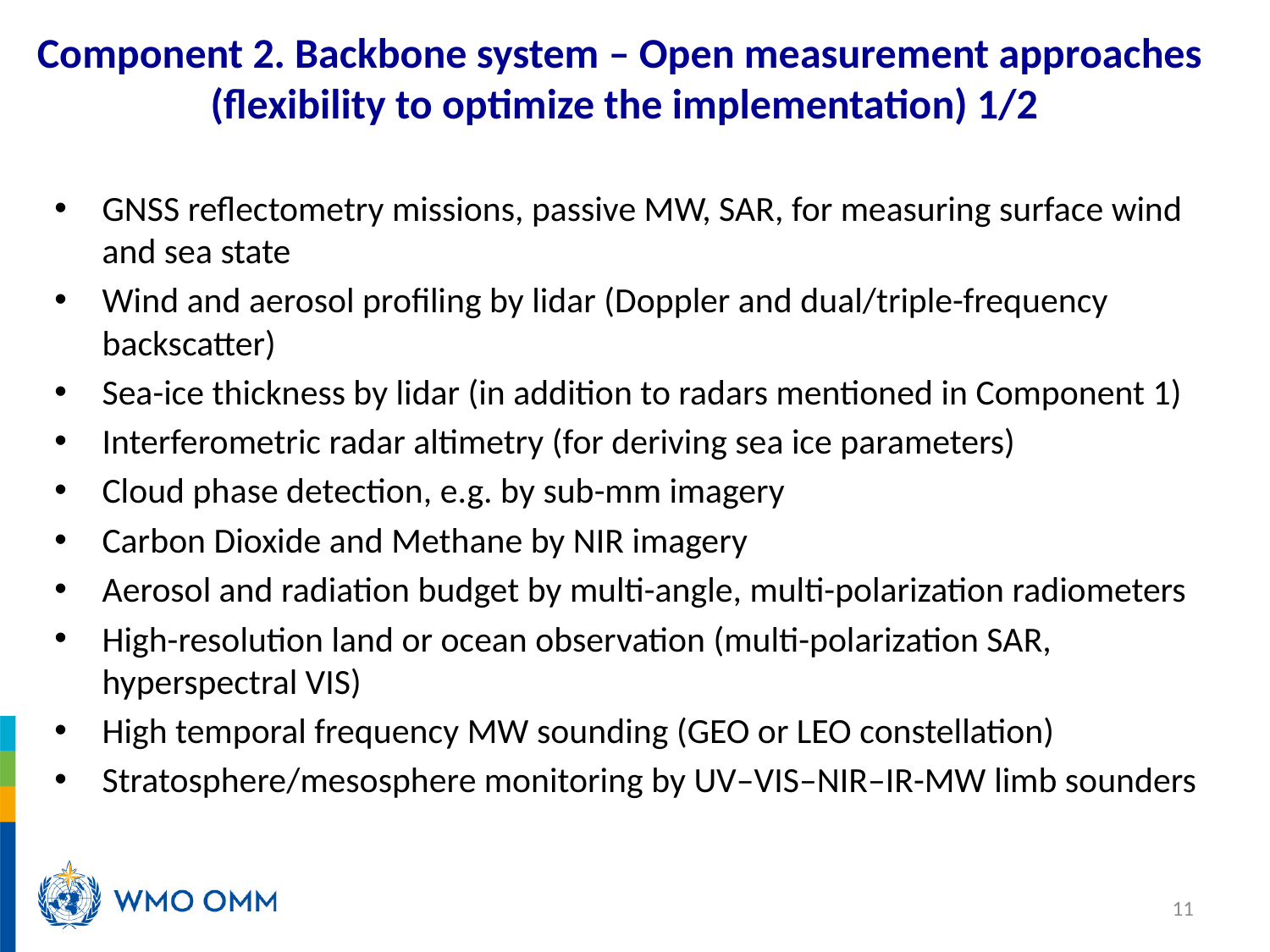

# Component 2. Backbone system – Open measurement approaches  (flexibility to optimize the implementation) 1/2
GNSS reflectometry missions, passive MW, SAR, for measuring surface wind and sea state
Wind and aerosol profiling by lidar (Doppler and dual/triple-frequency backscatter)
Sea-ice thickness by lidar (in addition to radars mentioned in Component 1)
Interferometric radar altimetry (for deriving sea ice parameters)
Cloud phase detection, e.g. by sub-mm imagery
Carbon Dioxide and Methane by NIR imagery
Aerosol and radiation budget by multi-angle, multi-polarization radiometers
High-resolution land or ocean observation (multi-polarization SAR, hyperspectral VIS)
High temporal frequency MW sounding (GEO or LEO constellation)
Stratosphere/mesosphere monitoring by UV–VIS–NIR–IR-MW limb sounders

11